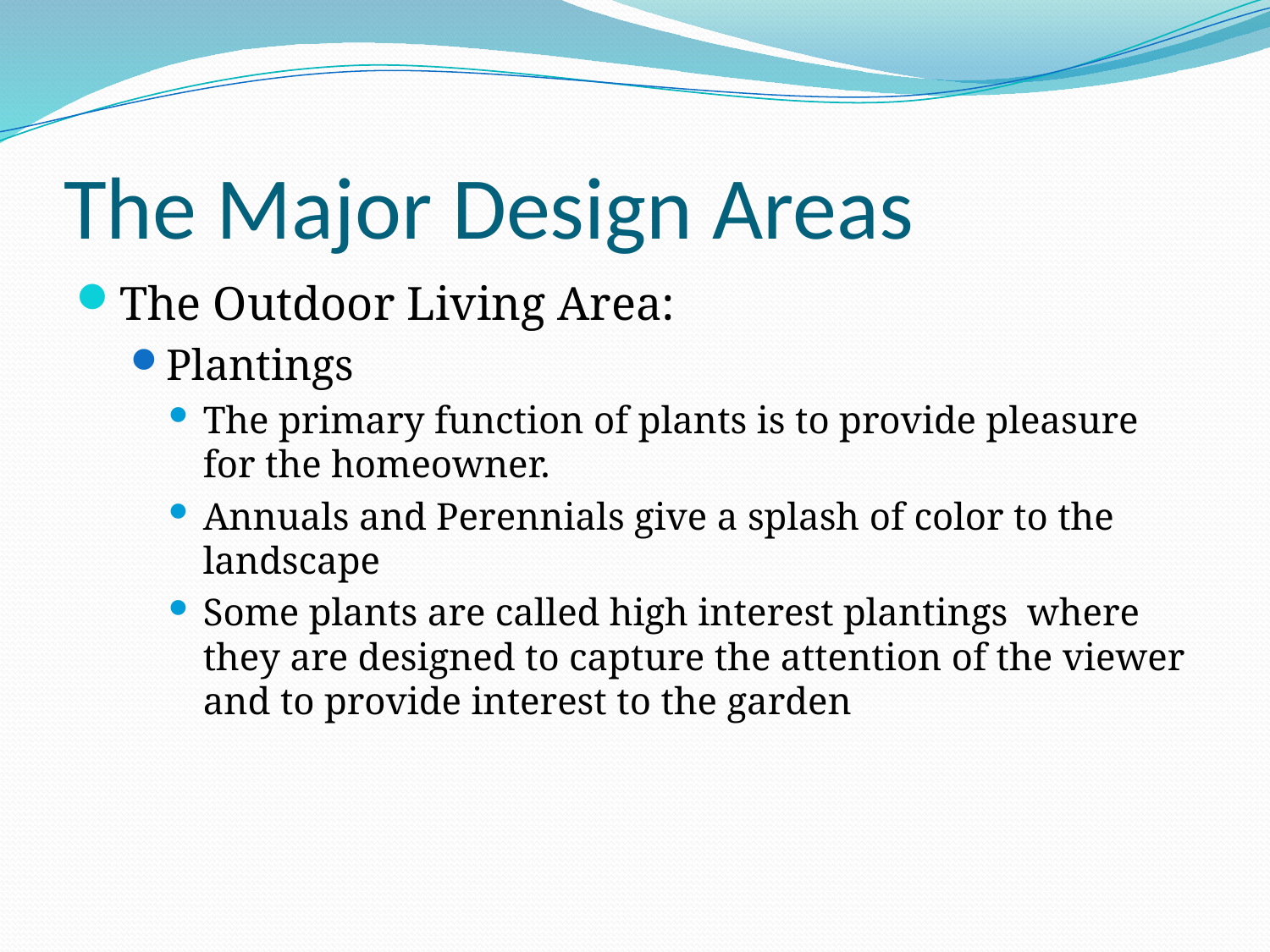

# The Major Design Areas
The Outdoor Living Area:
Plantings
The primary function of plants is to provide pleasure for the homeowner.
Annuals and Perennials give a splash of color to the landscape
Some plants are called high interest plantings  where they are designed to capture the attention of the viewer and to provide interest to the garden